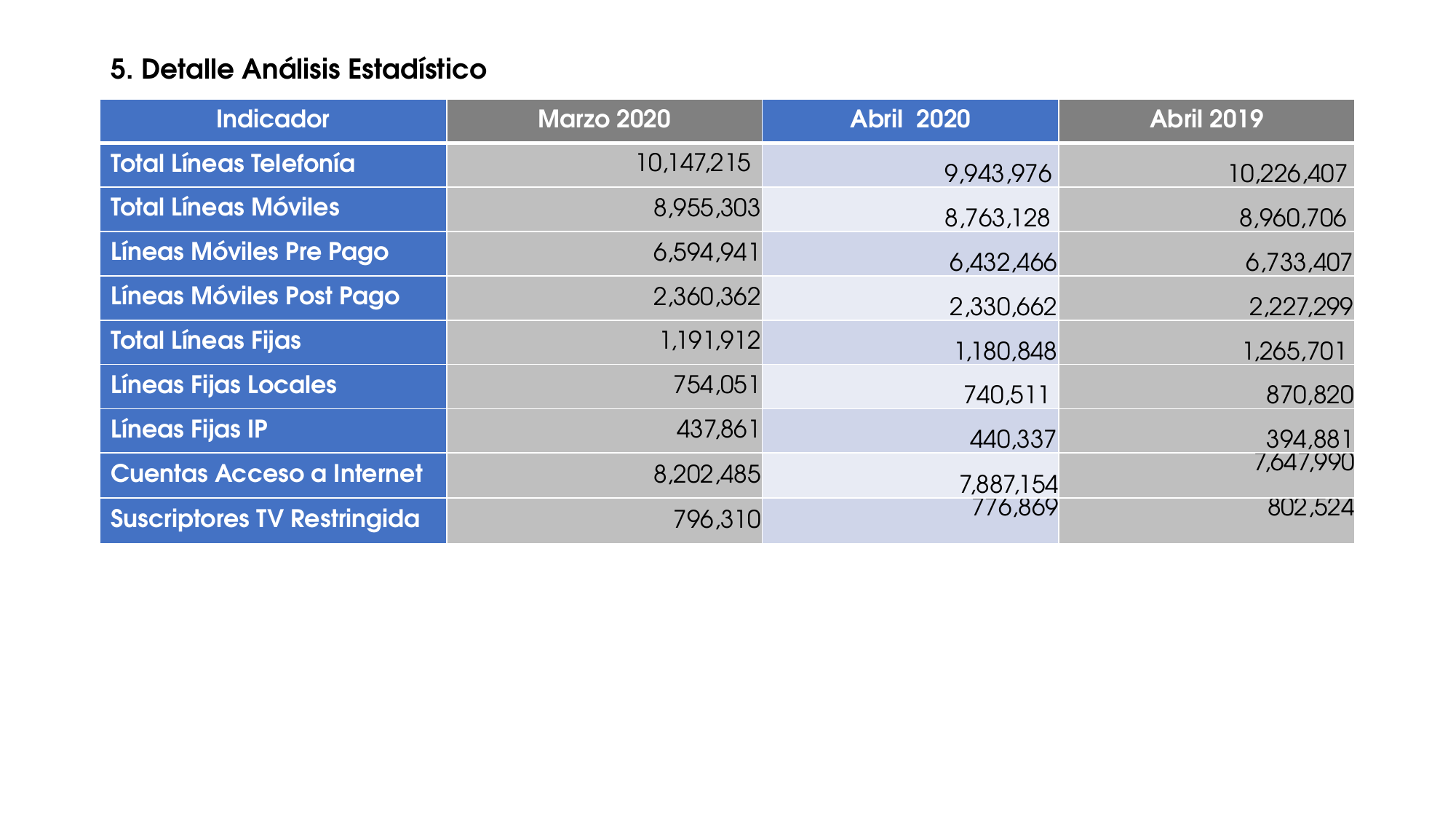

# 5. Detalle Análisis Estadístico
| Indicador | Marzo 2020 | Abril 2020 | Abril 2019 |
| --- | --- | --- | --- |
| Total Líneas Telefonía | 10,147,215 | 9,943,976 | 10,226,407 |
| Total Líneas Móviles | 8,955,303 | 8,763,128 | 8,960,706 |
| Líneas Móviles Pre Pago | 6,594,941 | 6,432,466 | 6,733,407 |
| Líneas Móviles Post Pago | 2,360,362 | 2,330,662 | 2,227,299 |
| Total Líneas Fijas | 1,191,912 | 1,180,848 | 1,265,701 |
| Líneas Fijas Locales | 754,051 | 740,511 | 870,820 |
| Líneas Fijas IP | 437,861 | 440,337 | 394,881 |
| Cuentas Acceso a Internet | 8,202,485 | 7,887,154 | 7,647,990 |
| Suscriptores TV Restringida | 796,310 | 776,869 | 802,524 |